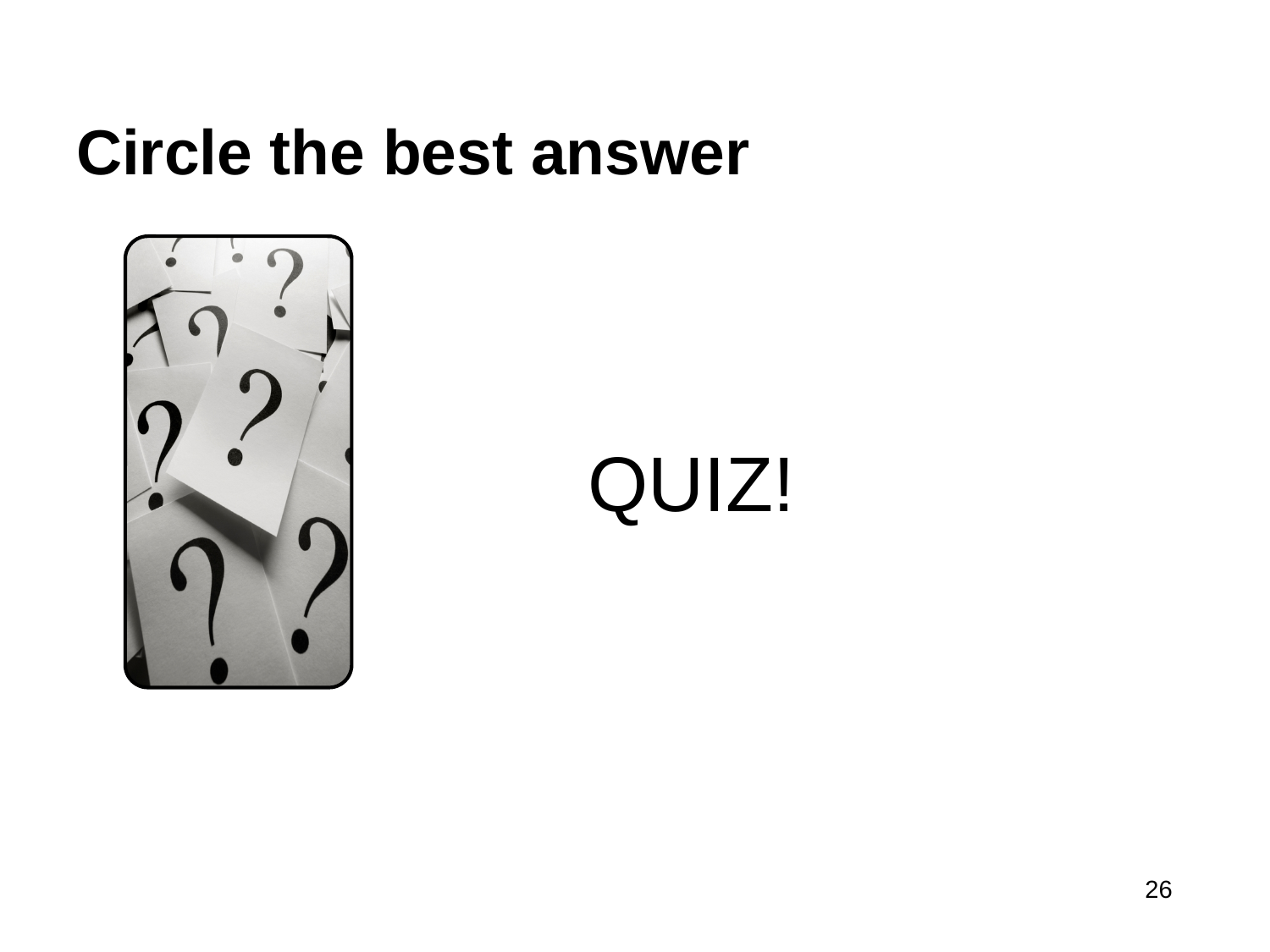

# Circle the best answer

QUIZ!
26